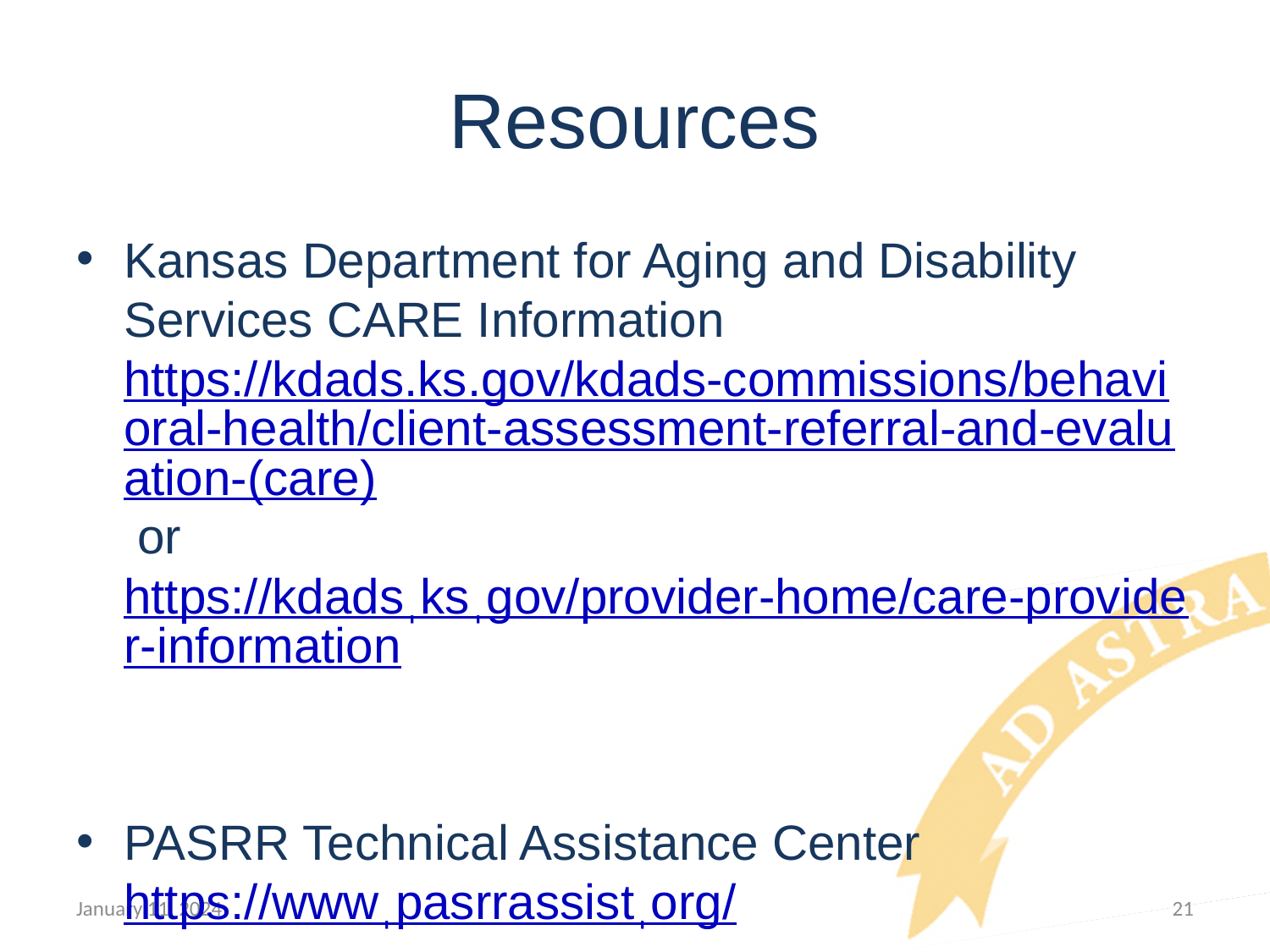

# Resources
Kansas Department for Aging and Disability Services CARE Information
https://kdads.ks.gov/kdads-commissions/behavioral-health/client-assessment-referral-and-evaluation-(care) or https://kdadsˌksˌgov/provider-home/care-provider-information

PASRR Technical Assistance Center https://wwwˌpasrrassistˌorg/
January 11, 2024
21